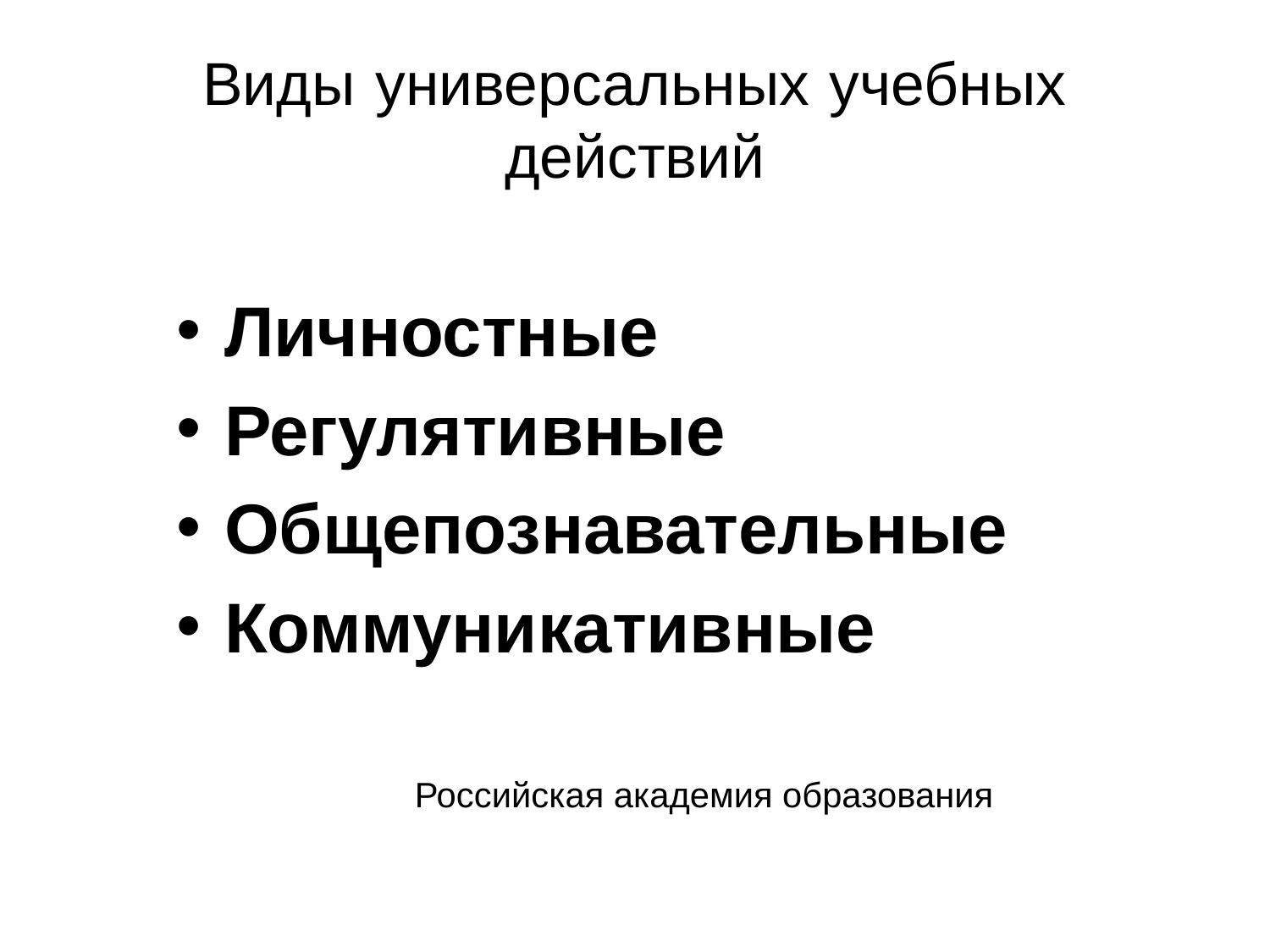

# Виды универсальных учебных действий
Личностные
Регулятивные
Общепознавательные
Коммуникативные

Российская академия образования